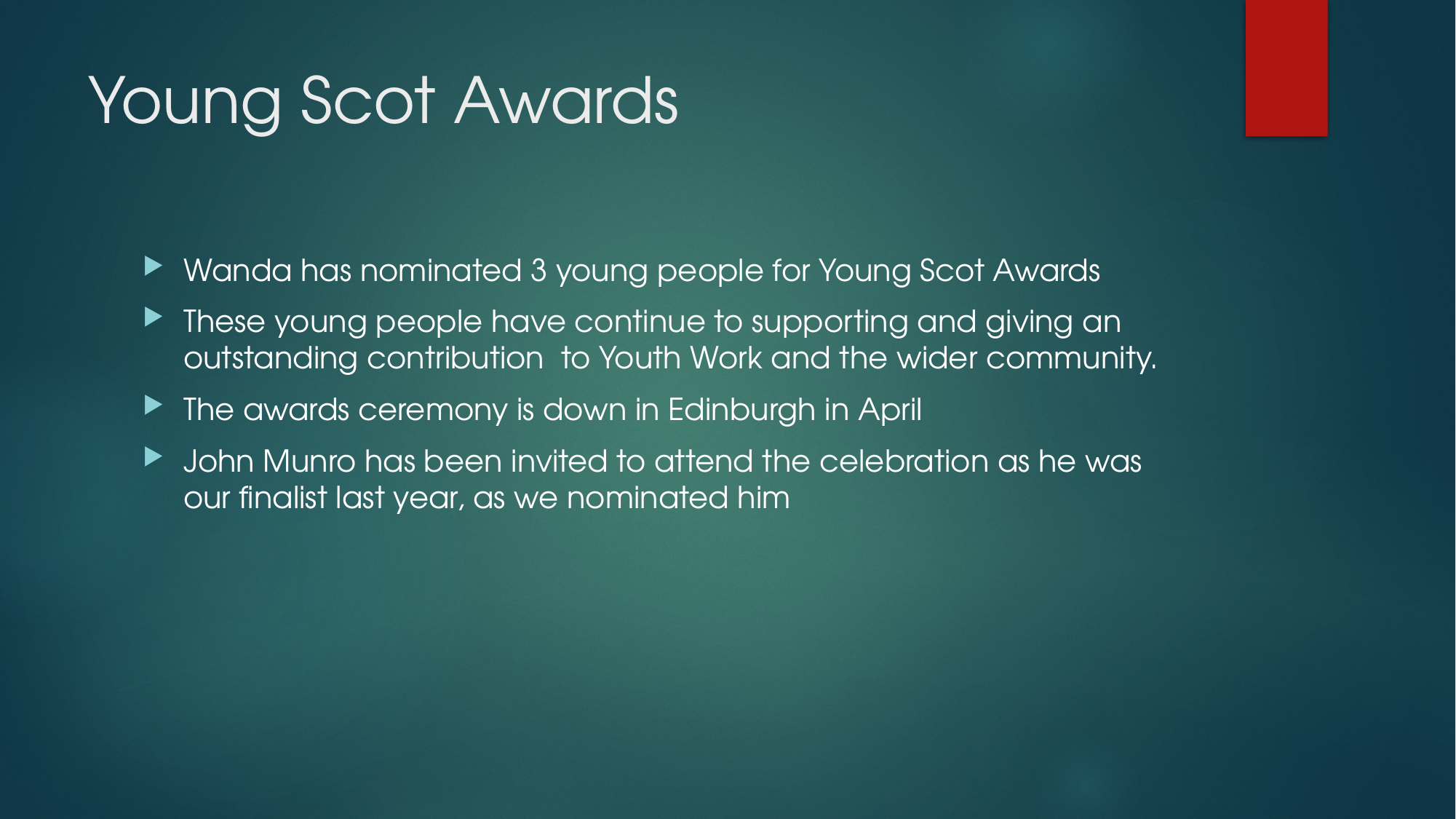

# Young Scot Awards
Wanda has nominated 3 young people for Young Scot Awards
These young people have continue to supporting and giving an outstanding contribution  to Youth Work and the wider community.
The awards ceremony is down in Edinburgh in April
John Munro has been invited to attend the celebration as he was our finalist last year, as we nominated him